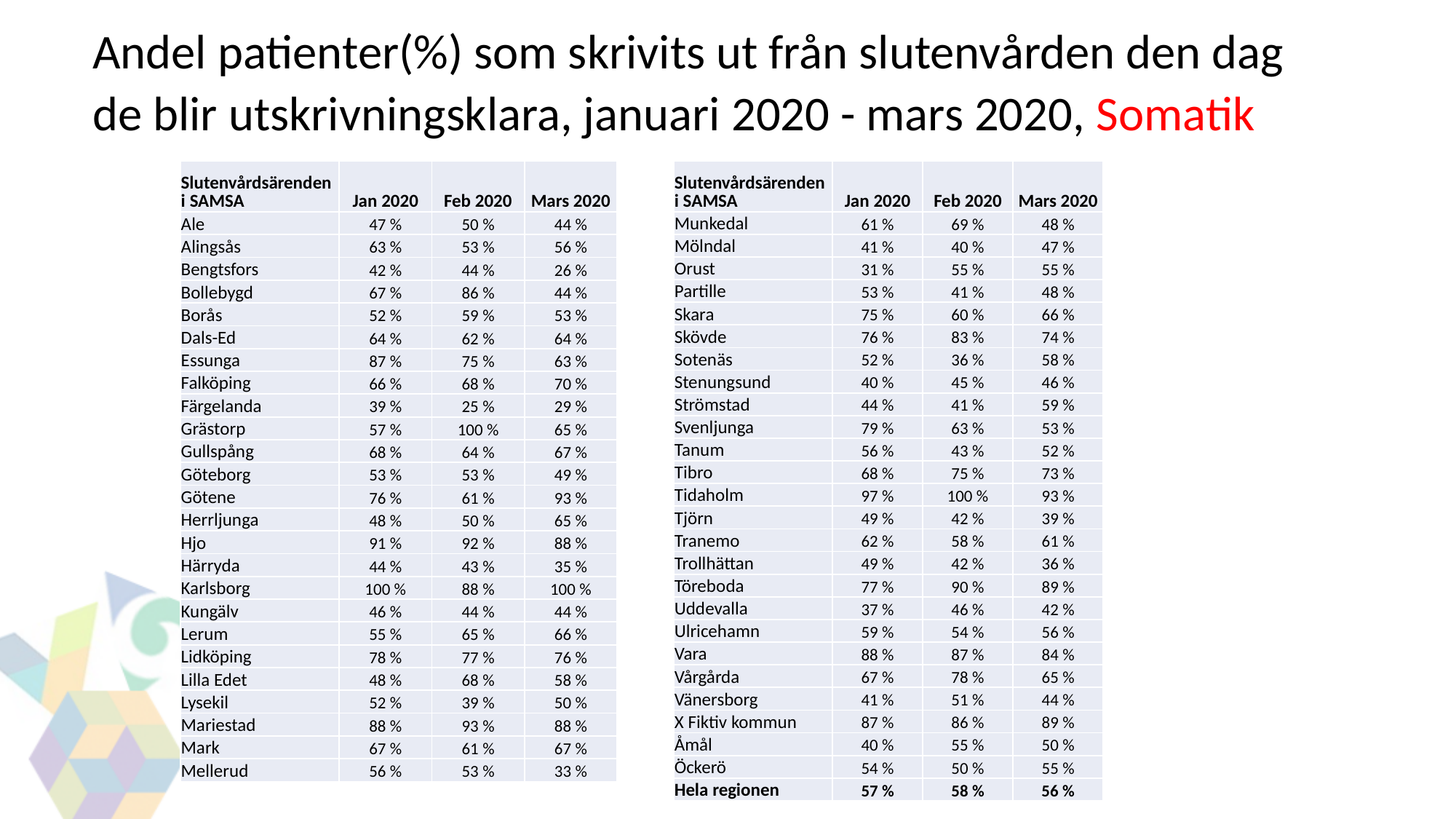

Andel patienter(%) som skrivits ut från slutenvården den dag
de blir utskrivningsklara, januari 2020 - mars 2020, Somatik
| Slutenvårdsärenden i SAMSA | Jan 2020 | Feb 2020 | Mars 2020 |
| --- | --- | --- | --- |
| Munkedal | 61 % | 69 % | 48 % |
| Mölndal | 41 % | 40 % | 47 % |
| Orust | 31 % | 55 % | 55 % |
| Partille | 53 % | 41 % | 48 % |
| Skara | 75 % | 60 % | 66 % |
| Skövde | 76 % | 83 % | 74 % |
| Sotenäs | 52 % | 36 % | 58 % |
| Stenungsund | 40 % | 45 % | 46 % |
| Strömstad | 44 % | 41 % | 59 % |
| Svenljunga | 79 % | 63 % | 53 % |
| Tanum | 56 % | 43 % | 52 % |
| Tibro | 68 % | 75 % | 73 % |
| Tidaholm | 97 % | 100 % | 93 % |
| Tjörn | 49 % | 42 % | 39 % |
| Tranemo | 62 % | 58 % | 61 % |
| Trollhättan | 49 % | 42 % | 36 % |
| Töreboda | 77 % | 90 % | 89 % |
| Uddevalla | 37 % | 46 % | 42 % |
| Ulricehamn | 59 % | 54 % | 56 % |
| Vara | 88 % | 87 % | 84 % |
| Vårgårda | 67 % | 78 % | 65 % |
| Vänersborg | 41 % | 51 % | 44 % |
| X Fiktiv kommun | 87 % | 86 % | 89 % |
| Åmål | 40 % | 55 % | 50 % |
| Öckerö | 54 % | 50 % | 55 % |
| Hela regionen | 57 % | 58 % | 56 % |
| Slutenvårdsärenden i SAMSA | Jan 2020 | Feb 2020 | Mars 2020 |
| --- | --- | --- | --- |
| Ale | 47 % | 50 % | 44 % |
| Alingsås | 63 % | 53 % | 56 % |
| Bengtsfors | 42 % | 44 % | 26 % |
| Bollebygd | 67 % | 86 % | 44 % |
| Borås | 52 % | 59 % | 53 % |
| Dals-Ed | 64 % | 62 % | 64 % |
| Essunga | 87 % | 75 % | 63 % |
| Falköping | 66 % | 68 % | 70 % |
| Färgelanda | 39 % | 25 % | 29 % |
| Grästorp | 57 % | 100 % | 65 % |
| Gullspång | 68 % | 64 % | 67 % |
| Göteborg | 53 % | 53 % | 49 % |
| Götene | 76 % | 61 % | 93 % |
| Herrljunga | 48 % | 50 % | 65 % |
| Hjo | 91 % | 92 % | 88 % |
| Härryda | 44 % | 43 % | 35 % |
| Karlsborg | 100 % | 88 % | 100 % |
| Kungälv | 46 % | 44 % | 44 % |
| Lerum | 55 % | 65 % | 66 % |
| Lidköping | 78 % | 77 % | 76 % |
| Lilla Edet | 48 % | 68 % | 58 % |
| Lysekil | 52 % | 39 % | 50 % |
| Mariestad | 88 % | 93 % | 88 % |
| Mark | 67 % | 61 % | 67 % |
| Mellerud | 56 % | 53 % | 33 % |